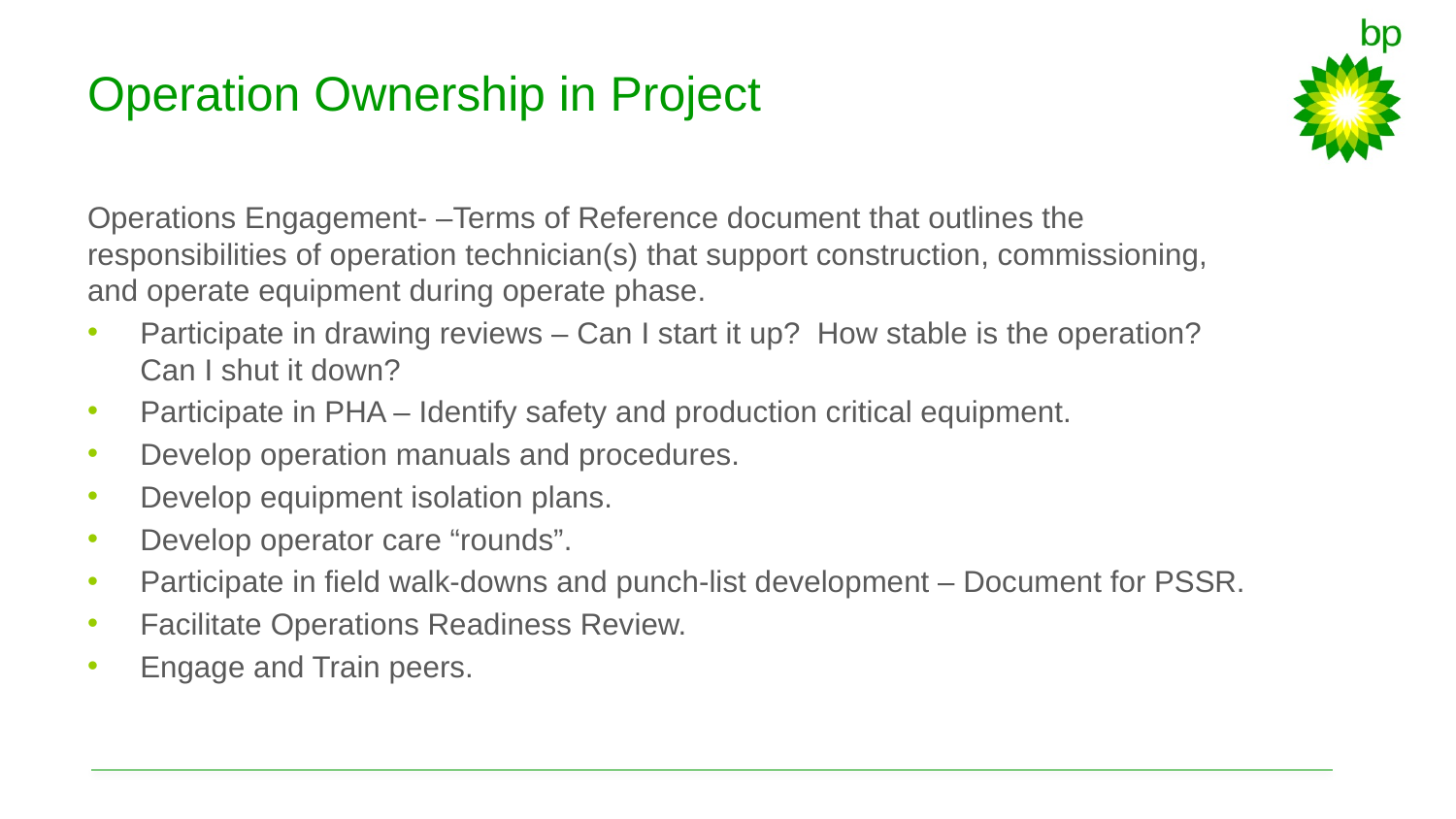

# Operation Ownership in Project
Operations Engagement- –Terms of Reference document that outlines the responsibilities of operation technician(s) that support construction, commissioning, and operate equipment during operate phase.
Participate in drawing reviews – Can I start it up?  How stable is the operation? Can I shut it down?
Participate in PHA – Identify safety and production critical equipment.
Develop operation manuals and procedures.
Develop equipment isolation plans.
Develop operator care “rounds”.
Participate in field walk-downs and punch-list development – Document for PSSR.
Facilitate Operations Readiness Review.
Engage and Train peers.